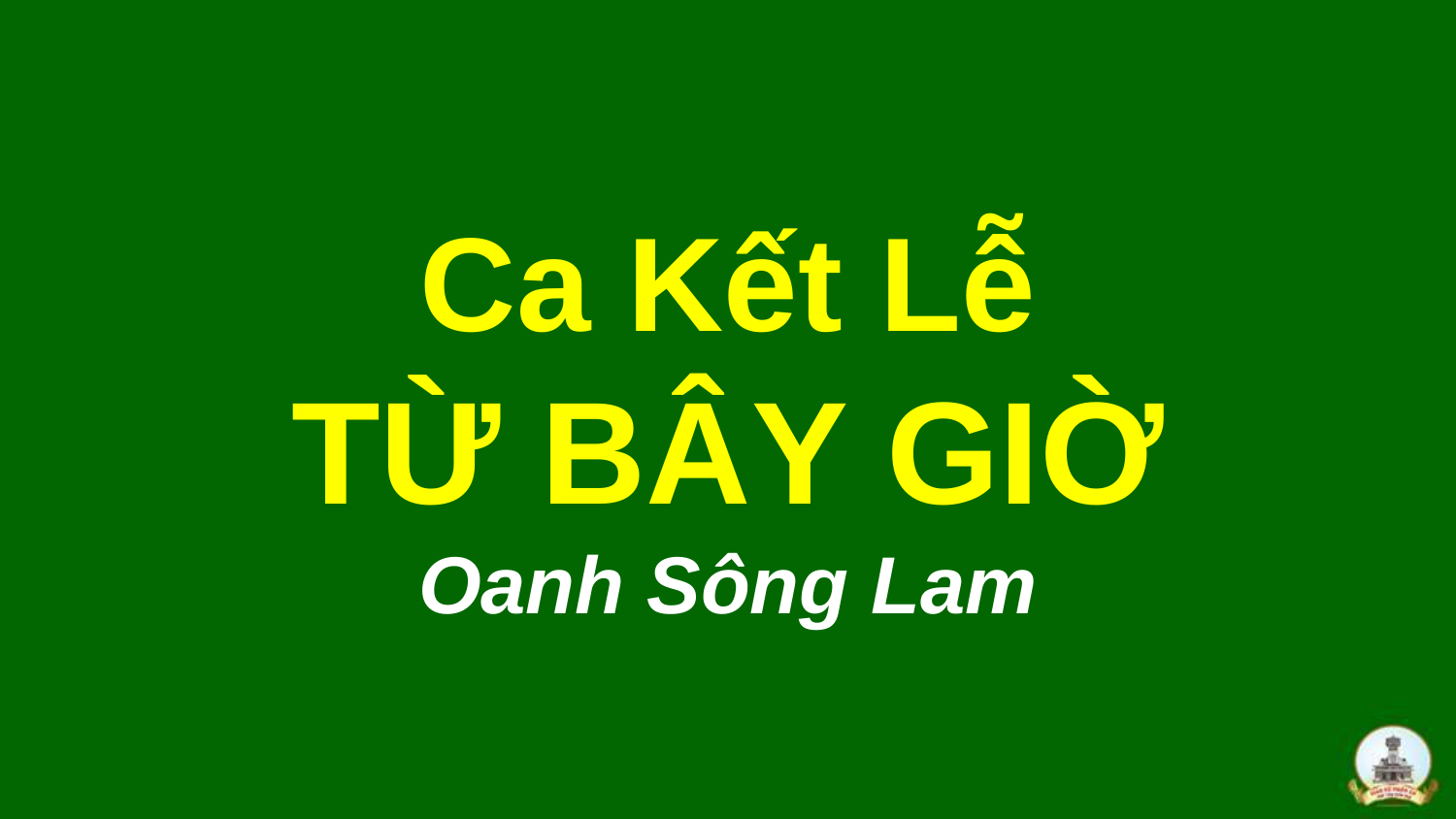

# Ca Kết Lễ TỪ BÂY GIỜ Oanh Sông Lam